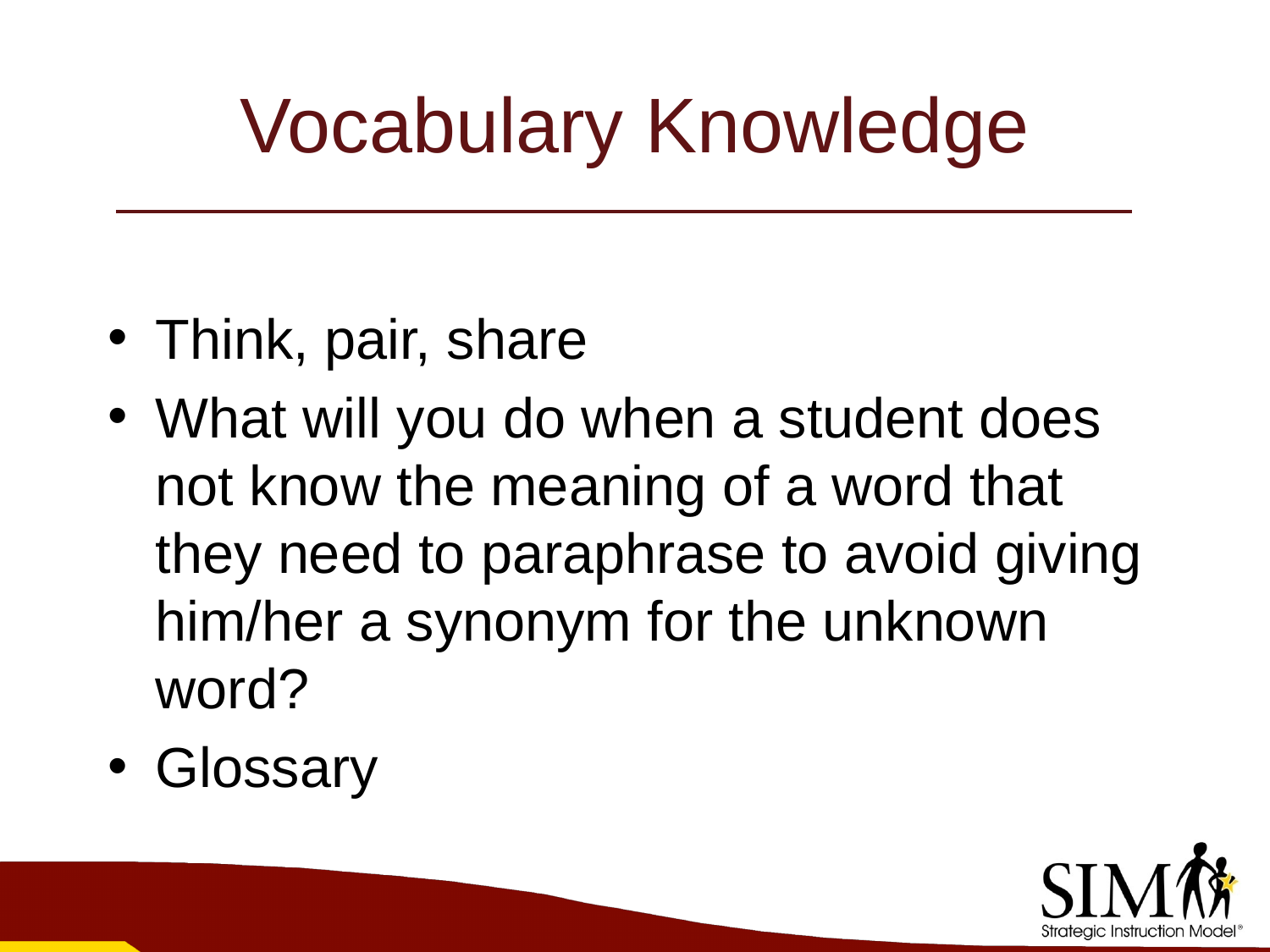

# Vocabulary Knowledge
Think, pair, share
What will you do when a student does not know the meaning of a word that they need to paraphrase to avoid giving him/her a synonym for the unknown word?
Glossary